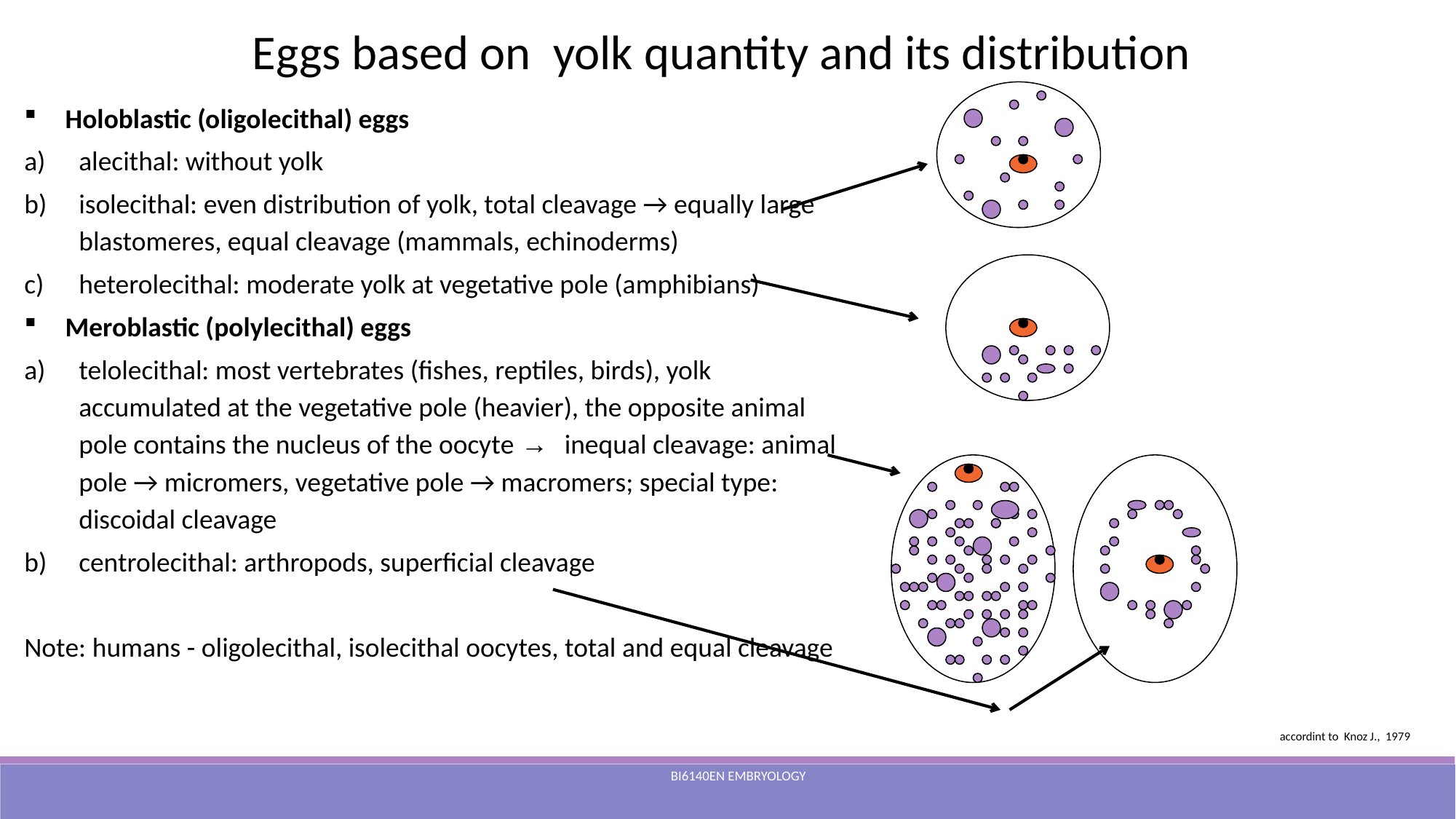

Eggs based on  yolk quantity and its distribution

Holoblastic (oligolecithal) eggs
alecithal: without yolk
isolecithal: even distribution of yolk, total cleavage → equally large blastomeres, equal cleavage (mammals, echinoderms)
heterolecithal: moderate yolk at vegetative pole (amphibians)
Meroblastic (polylecithal) eggs
telolecithal: most vertebrates (fishes, reptiles, birds), yolk accumulated at the vegetative pole (heavier), the opposite animal pole contains the nucleus of the oocyte →  inequal cleavage: animal pole → micromers, vegetative pole → macromers; special type: discoidal cleavage
centrolecithal: arthropods, superficial cleavage

Note: humans - oligolecithal, isolecithal oocytes, total and equal cleavage

 accordint to  Knoz J.,  1979
Bi6140en Embryology